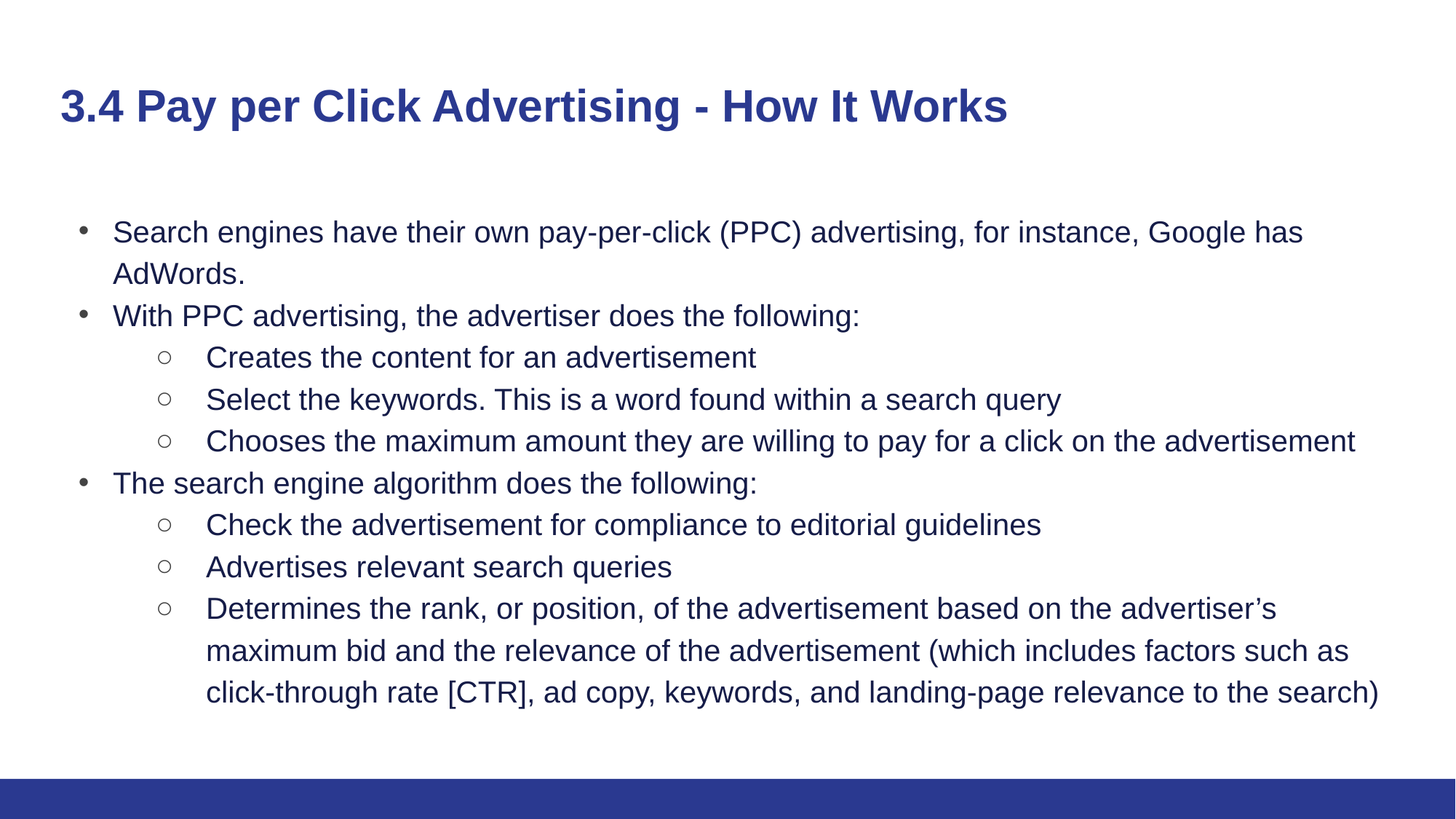

# 3.4 Pay per Click Advertising - How It Works
Search engines have their own pay-per-click (PPC) advertising, for instance, Google has AdWords.
With PPC advertising, the advertiser does the following:
Creates the content for an advertisement
Select the keywords. This is a word found within a search query
Chooses the maximum amount they are willing to pay for a click on the advertisement
The search engine algorithm does the following:
Check the advertisement for compliance to editorial guidelines
Advertises relevant search queries
Determines the rank, or position, of the advertisement based on the advertiser’s maximum bid and the relevance of the advertisement (which includes factors such as click-through rate [CTR], ad copy, keywords, and landing-page relevance to the search)